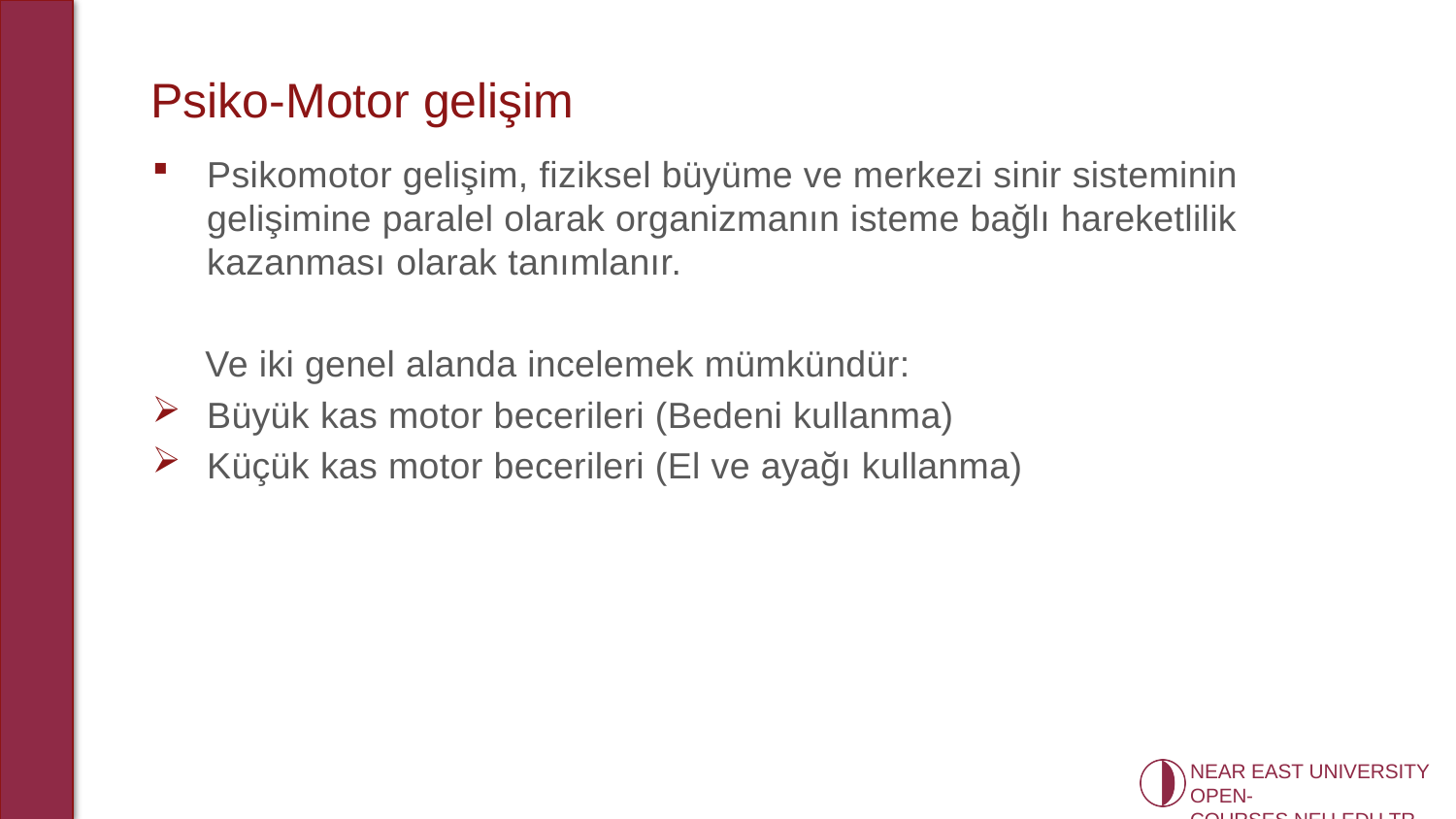

# Psiko-Motor gelişim
Psikomotor gelişim, fiziksel büyüme ve merkezi sinir sisteminin gelişimine paralel olarak organizmanın isteme bağlı hareketlilik kazanması olarak tanımlanır.

     Ve iki genel alanda incelemek mümkündür:
Büyük kas motor becerileri (Bedeni kullanma)
Küçük kas motor becerileri (El ve ayağı kullanma)